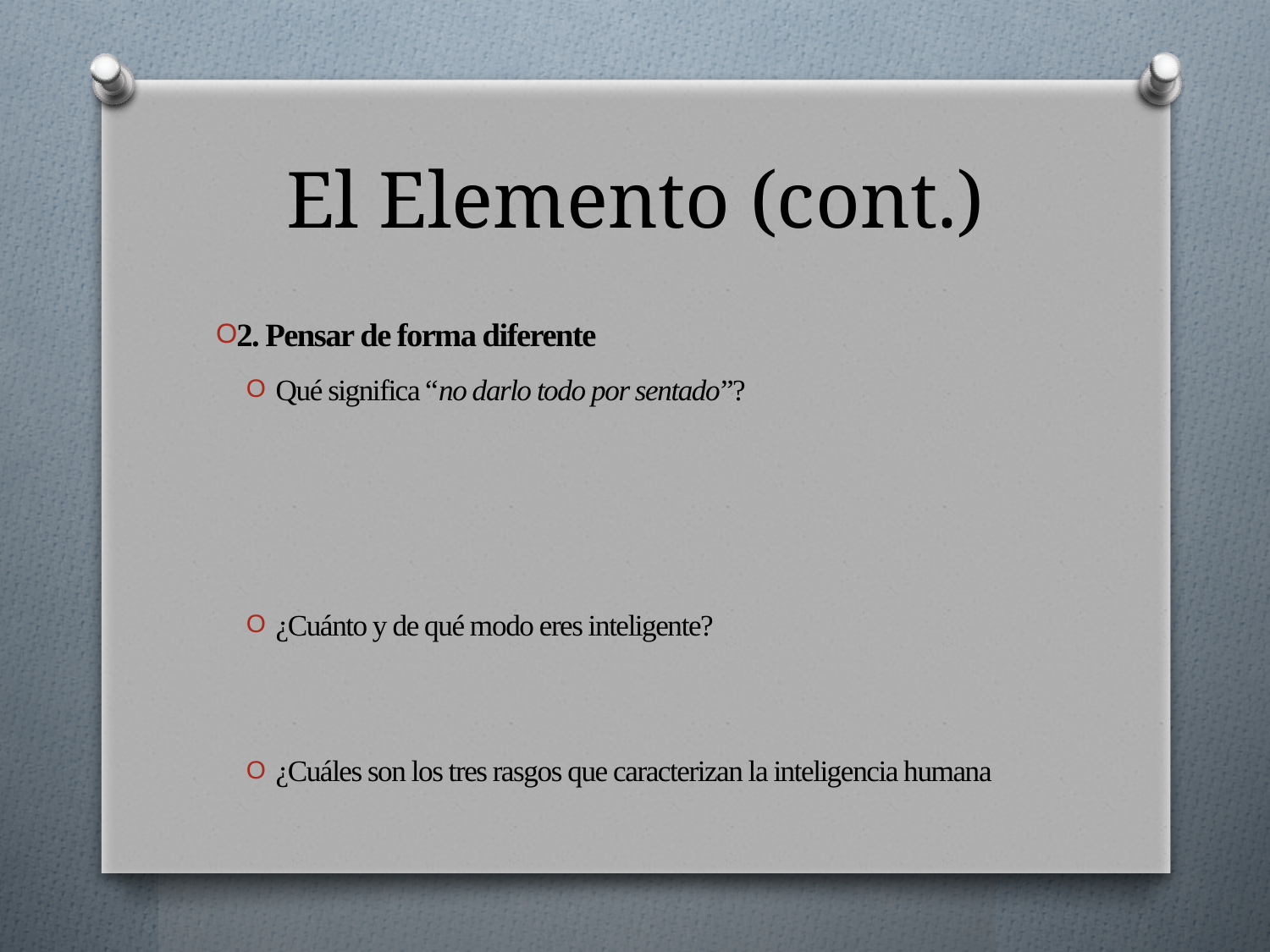

# El Elemento (cont.)

2. Pensar de forma diferente

Qué significa “no darlo todo por sentado”?

¿Cuánto y de qué modo eres inteligente?

¿Cuáles son los tres rasgos que caracterizan la inteligencia humana